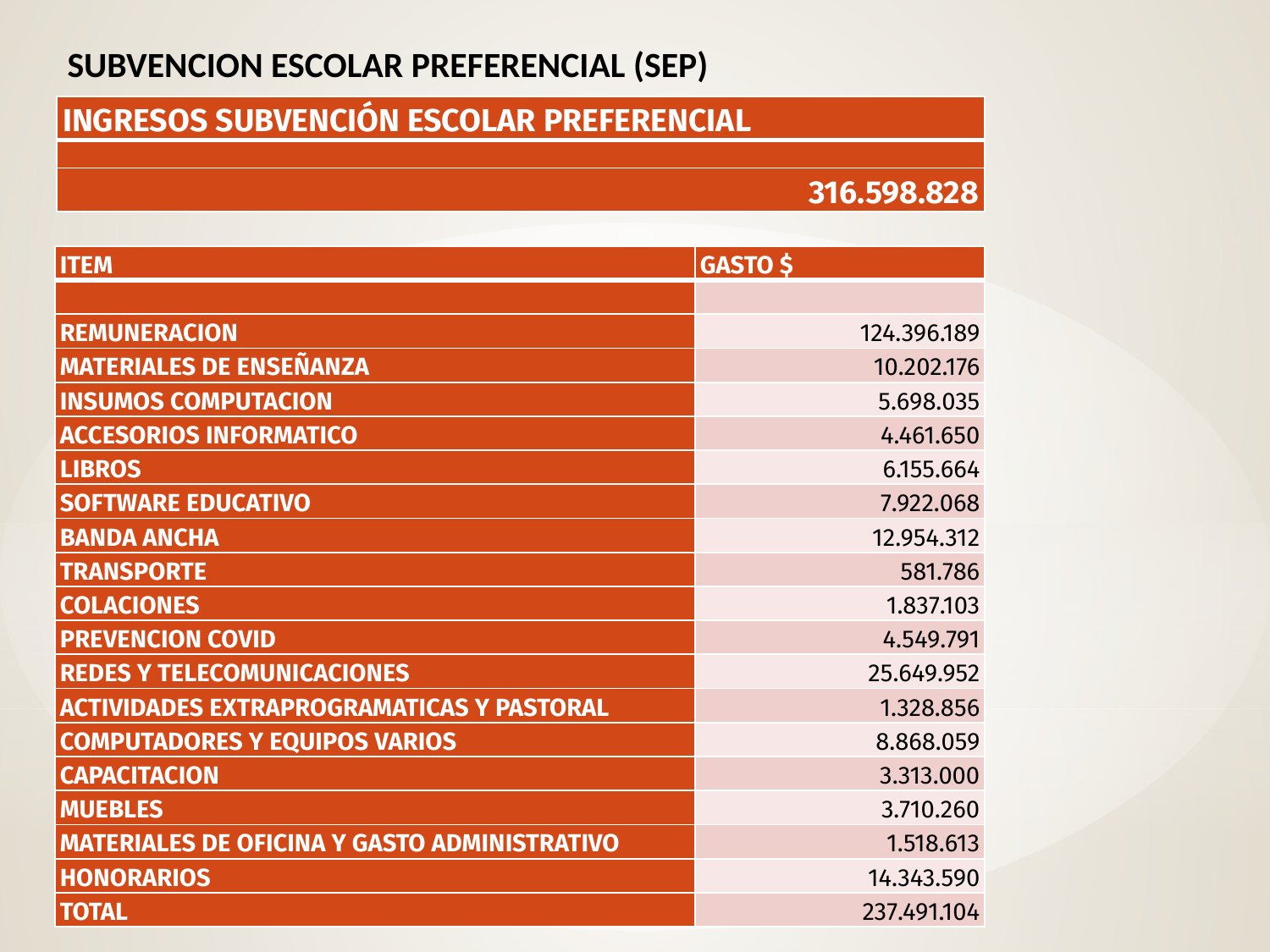

SUBVENCION ESCOLAR PREFERENCIAL (SEP)

| INGRESOS SUBVENCIÓN ESCOLAR PREFERENCIAL |
| --- |
|  |
| 316.598.828 |
| ITEM | GASTO $ |
| --- | --- |
|  |  |
| REMUNERACION | 124.396.189 |
| MATERIALES DE ENSEÑANZA | 10.202.176 |
| INSUMOS COMPUTACION | 5.698.035 |
| ACCESORIOS INFORMATICO | 4.461.650 |
| LIBROS | 6.155.664 |
| SOFTWARE EDUCATIVO | 7.922.068 |
| BANDA ANCHA | 12.954.312 |
| TRANSPORTE | 581.786 |
| COLACIONES | 1.837.103 |
| PREVENCION COVID | 4.549.791 |
| REDES Y TELECOMUNICACIONES | 25.649.952 |
| ACTIVIDADES EXTRAPROGRAMATICAS Y PASTORAL | 1.328.856 |
| COMPUTADORES Y EQUIPOS VARIOS | 8.868.059 |
| CAPACITACION | 3.313.000 |
| MUEBLES | 3.710.260 |
| MATERIALES DE OFICINA Y GASTO ADMINISTRATIVO | 1.518.613 |
| HONORARIOS | 14.343.590 |
| TOTAL | 237.491.104 |